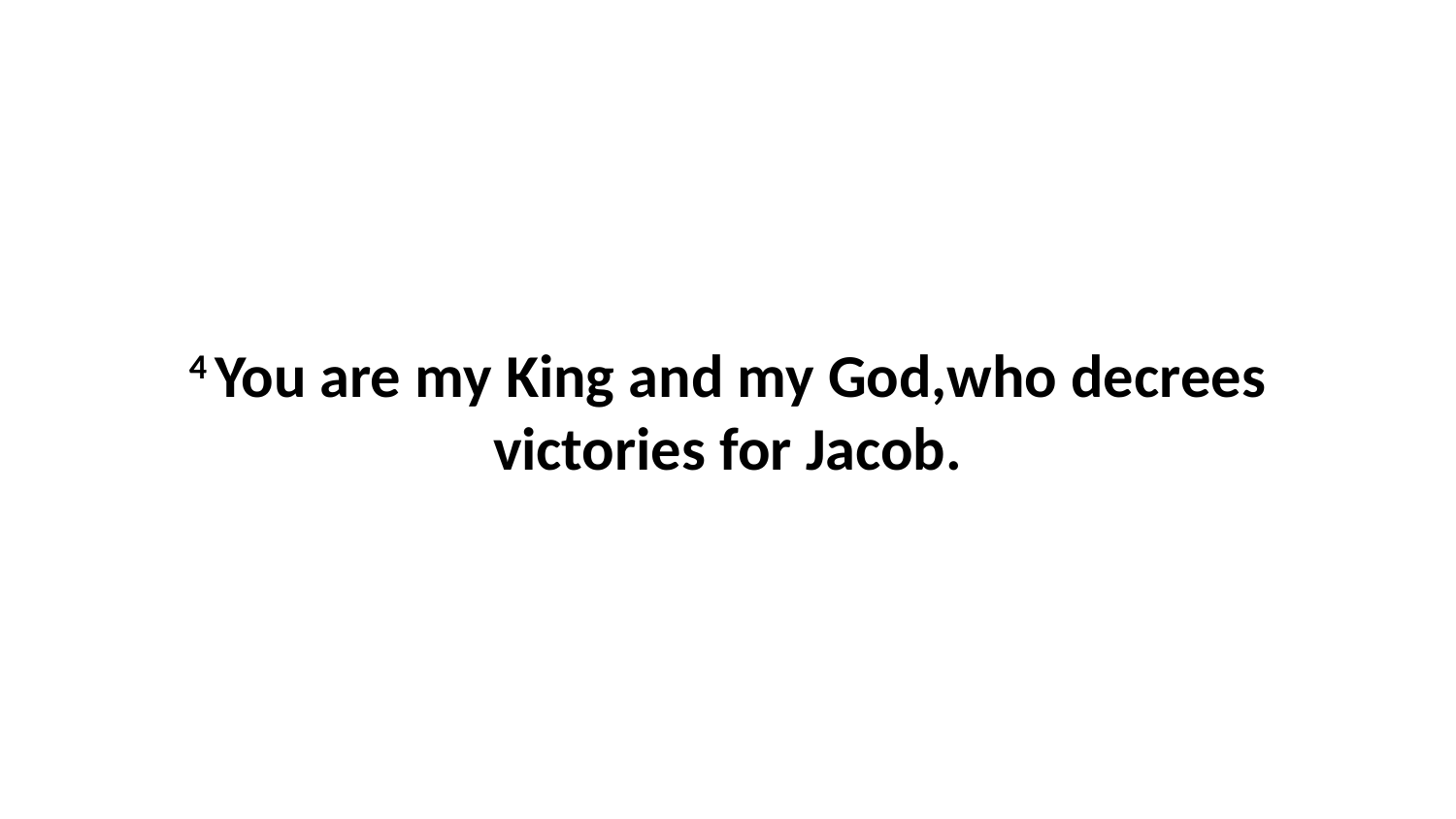

4 You are my King and my God,who decrees victories for Jacob.